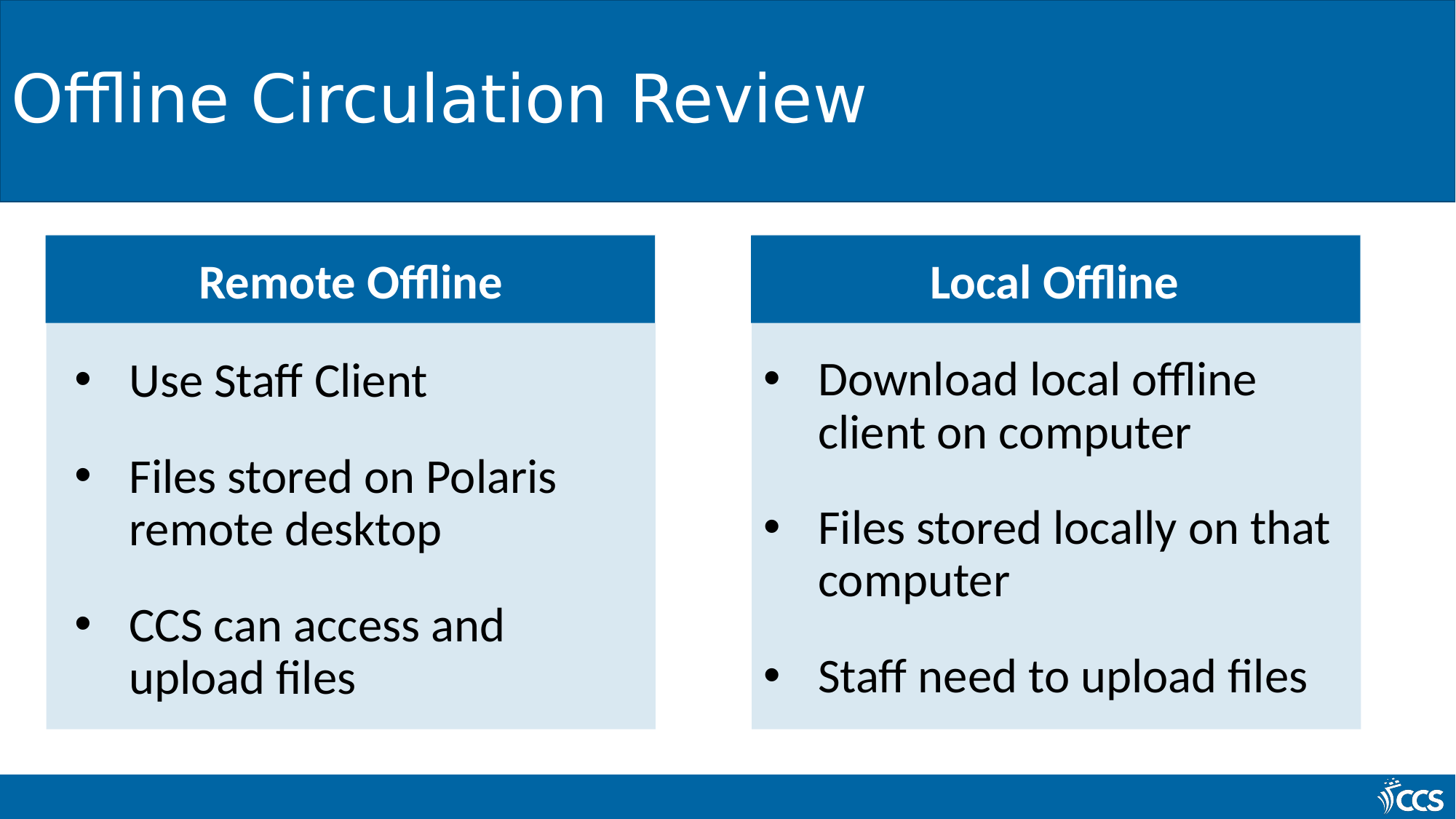

# Offline Circulation Review

Local Offline
Remote Offline
Download local offline client on computer

Files stored locally on that computer

Staff need to upload files

Use Staff Client

Files stored on Polaris remote desktop

CCS can access and upload files